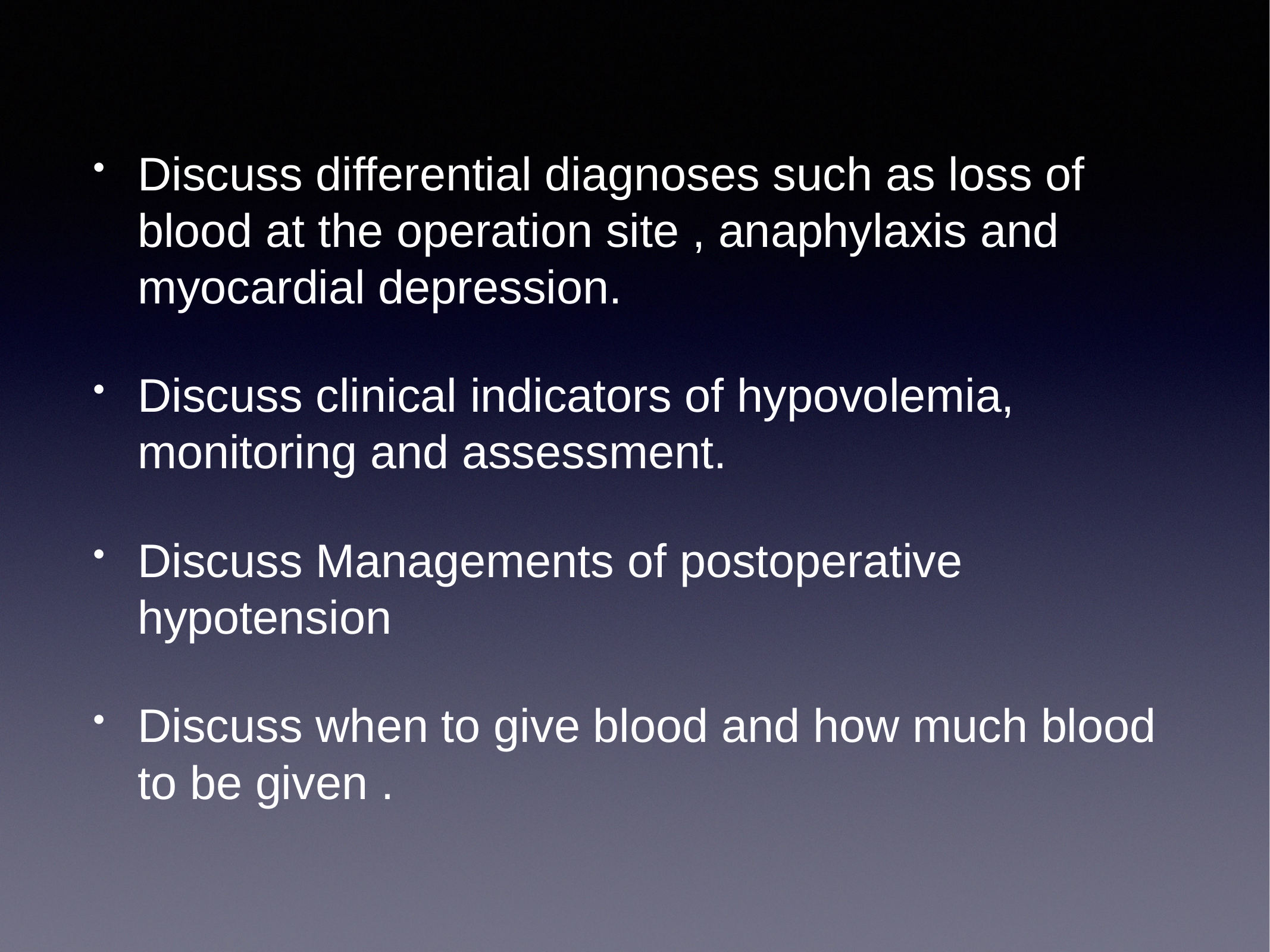

Discuss differential diagnoses such as loss of blood at the operation site , anaphylaxis and myocardial depression.
Discuss clinical indicators of hypovolemia, monitoring and assessment.
Discuss Managements of postoperative hypotension
Discuss when to give blood and how much blood to be given .